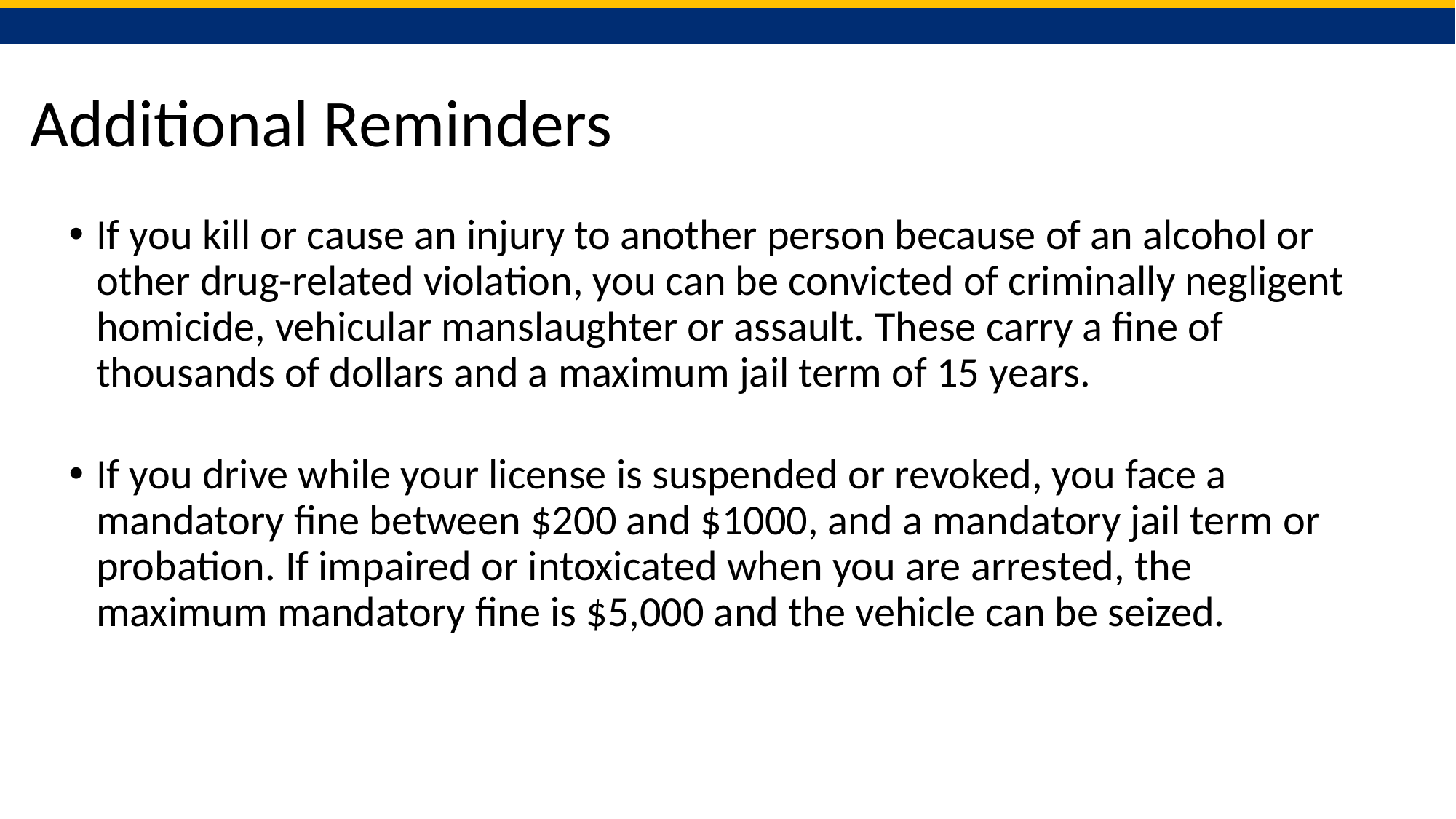

# Additional Reminders
If you kill or cause an injury to another person because of an alcohol or other drug-related violation, you can be convicted of criminally negligent homicide, vehicular manslaughter or assault. These carry a fine of thousands of dollars and a maximum jail term of 15 years.

If you drive while your license is suspended or revoked, you face a mandatory fine between $200 and $1000, and a mandatory jail term or probation. If impaired or intoxicated when you are arrested, the maximum mandatory fine is $5,000 and the vehicle can be seized.